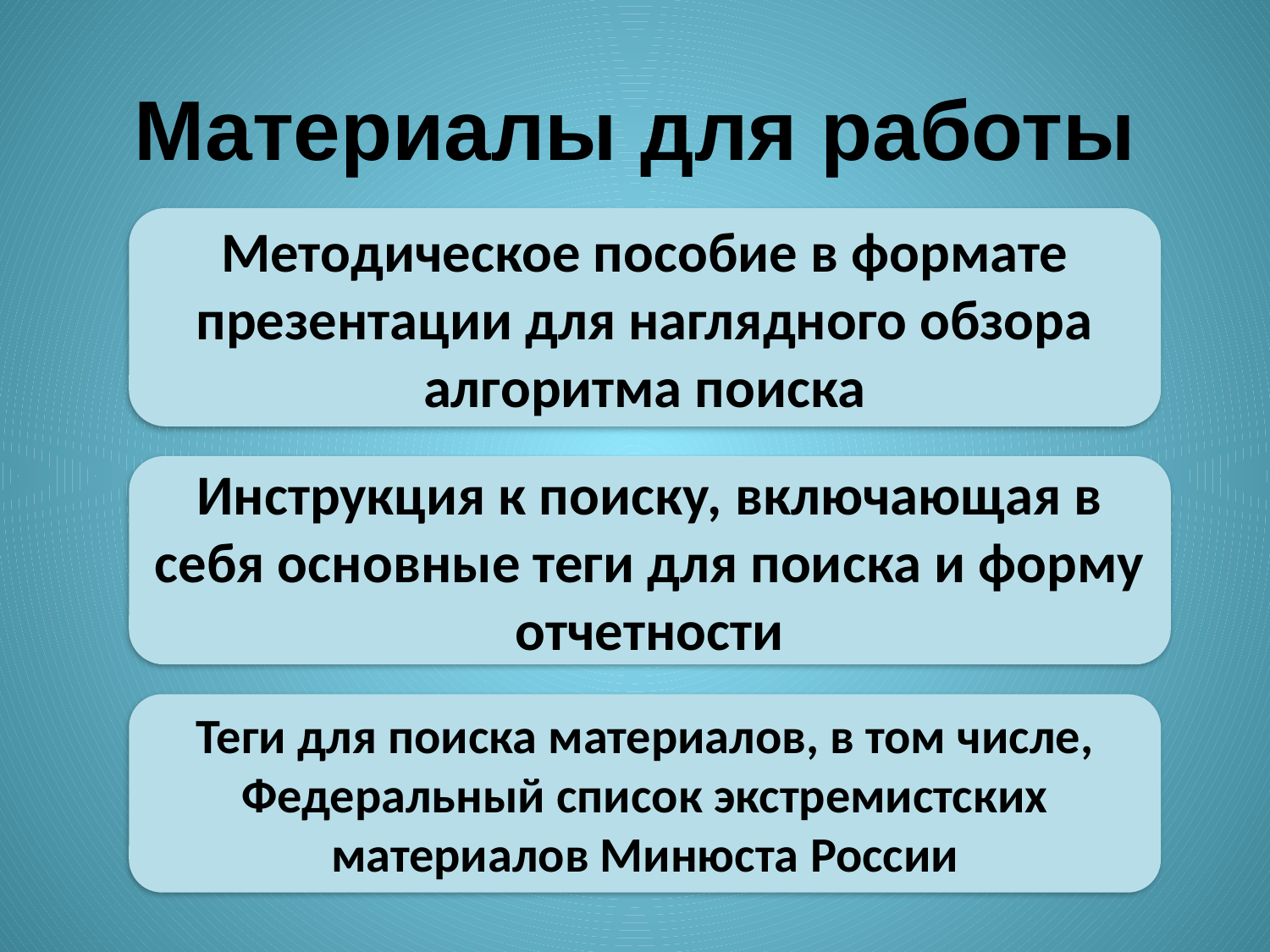

Материалы для работы
Методическое пособие в формате презентации для наглядного обзора алгоритма поиска
Инструкция к поиску, включающая в себя основные теги для поиска и форму отчетности
Теги для поиска материалов, в том числе, Федеральный список экстремистских материалов Минюста России